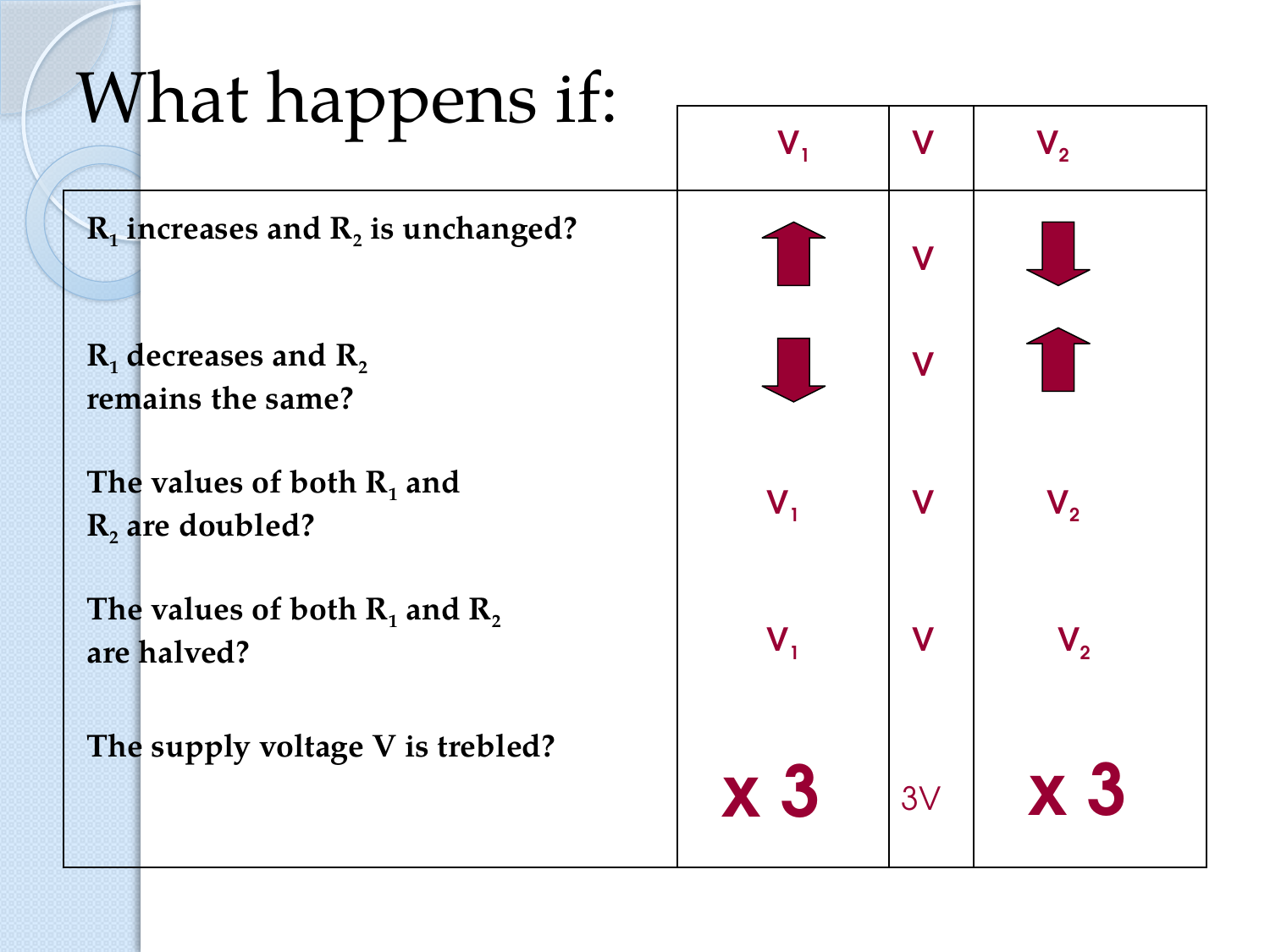

# What happens if:

V1
V
V2

R1 increases and R2 is unchanged?

V
R1 decreases and R2 remains the same?

V
The values of both R1 and R2 are doubled?
V1
V
V2
The values of both R1 and R2 are halved?
V1
V
V2
The supply voltage V is trebled?
x 3
x 3
3V